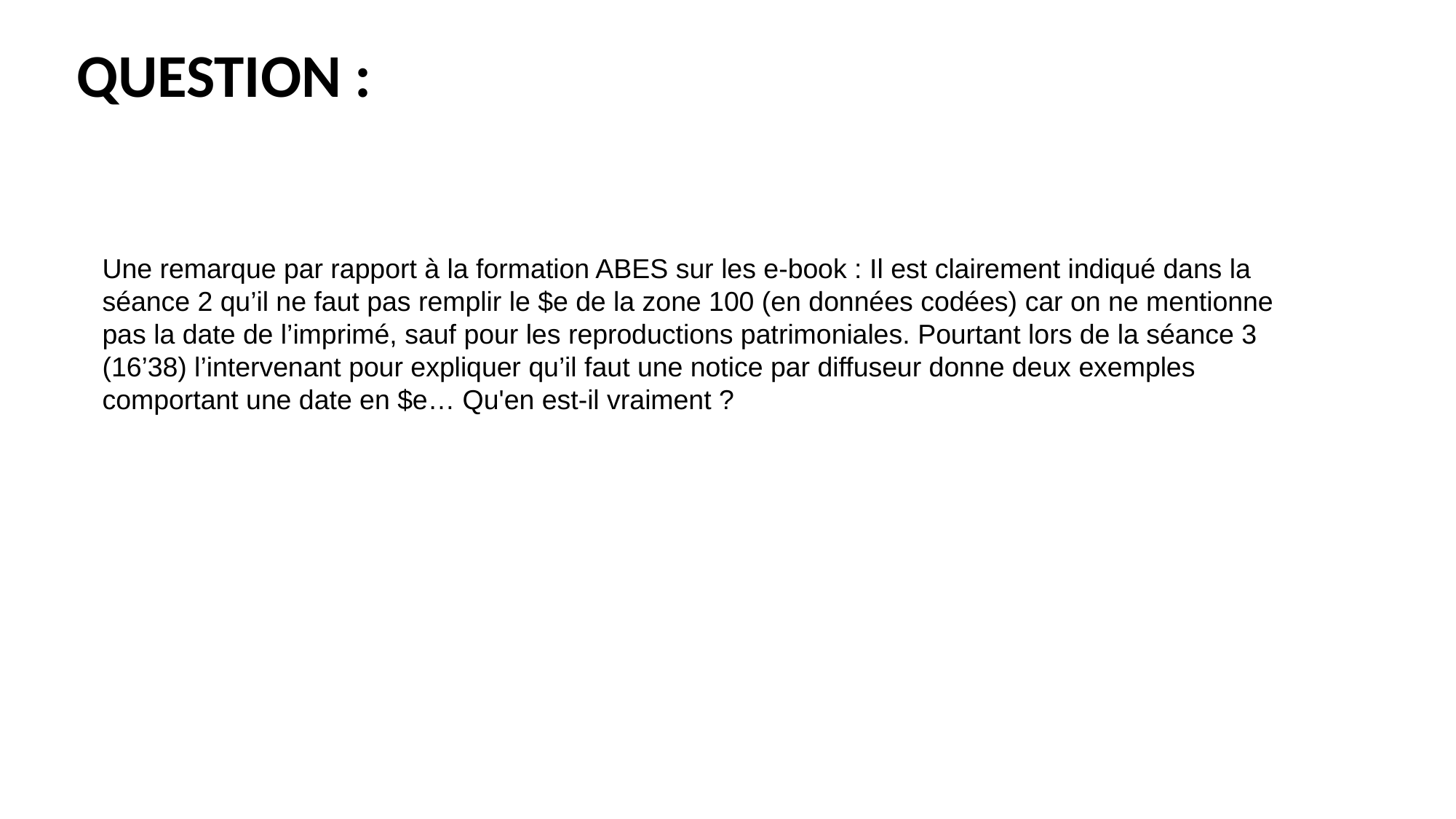

# Question :
Une remarque par rapport à la formation ABES sur les e-book : Il est clairement indiqué dans la séance 2 qu’il ne faut pas remplir le $e de la zone 100 (en données codées) car on ne mentionne pas la date de l’imprimé, sauf pour les reproductions patrimoniales. Pourtant lors de la séance 3 (16’38) l’intervenant pour expliquer qu’il faut une notice par diffuseur donne deux exemples comportant une date en $e… Qu'en est-il vraiment ?